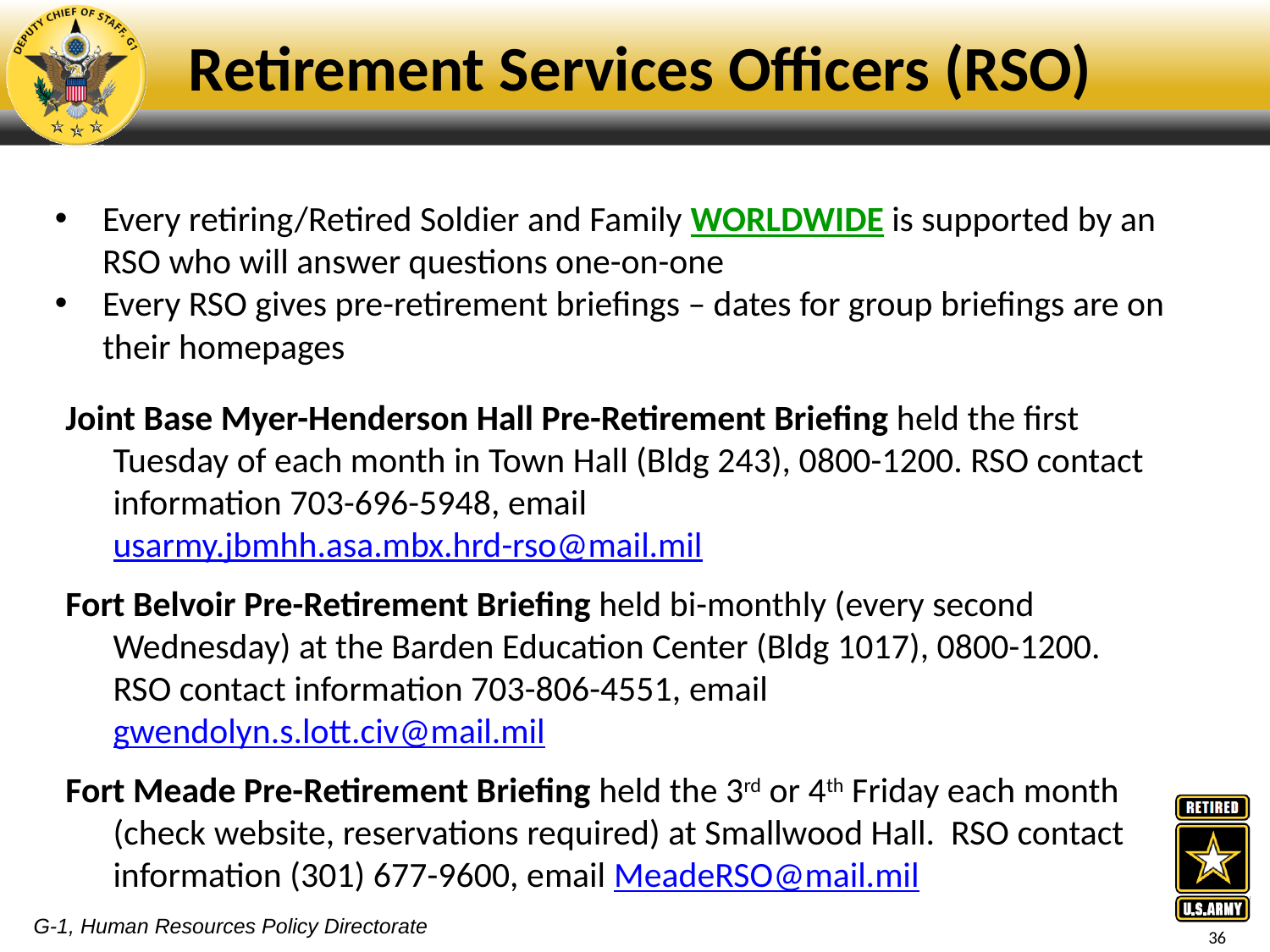

# Retirement Services Officers (RSO)
Every retiring/Retired Soldier and Family WORLDWIDE is supported by an RSO who will answer questions one-on-one
Every RSO gives pre-retirement briefings – dates for group briefings are on their homepages
Joint Base Myer-Henderson Hall Pre-Retirement Briefing held the first Tuesday of each month in Town Hall (Bldg 243), 0800-1200. RSO contact information 703-696-5948, email usarmy.jbmhh.asa.mbx.hrd-rso@mail.mil

Fort Belvoir Pre-Retirement Briefing held bi-monthly (every second Wednesday) at the Barden Education Center (Bldg 1017), 0800-1200.  RSO contact information 703-806-4551, email gwendolyn.s.lott.civ@mail.mil

Fort Meade Pre-Retirement Briefing held the 3rd or 4th Friday each month (check website, reservations required) at Smallwood Hall.  RSO contact information (301) 677-9600, email MeadeRSO@mail.mil